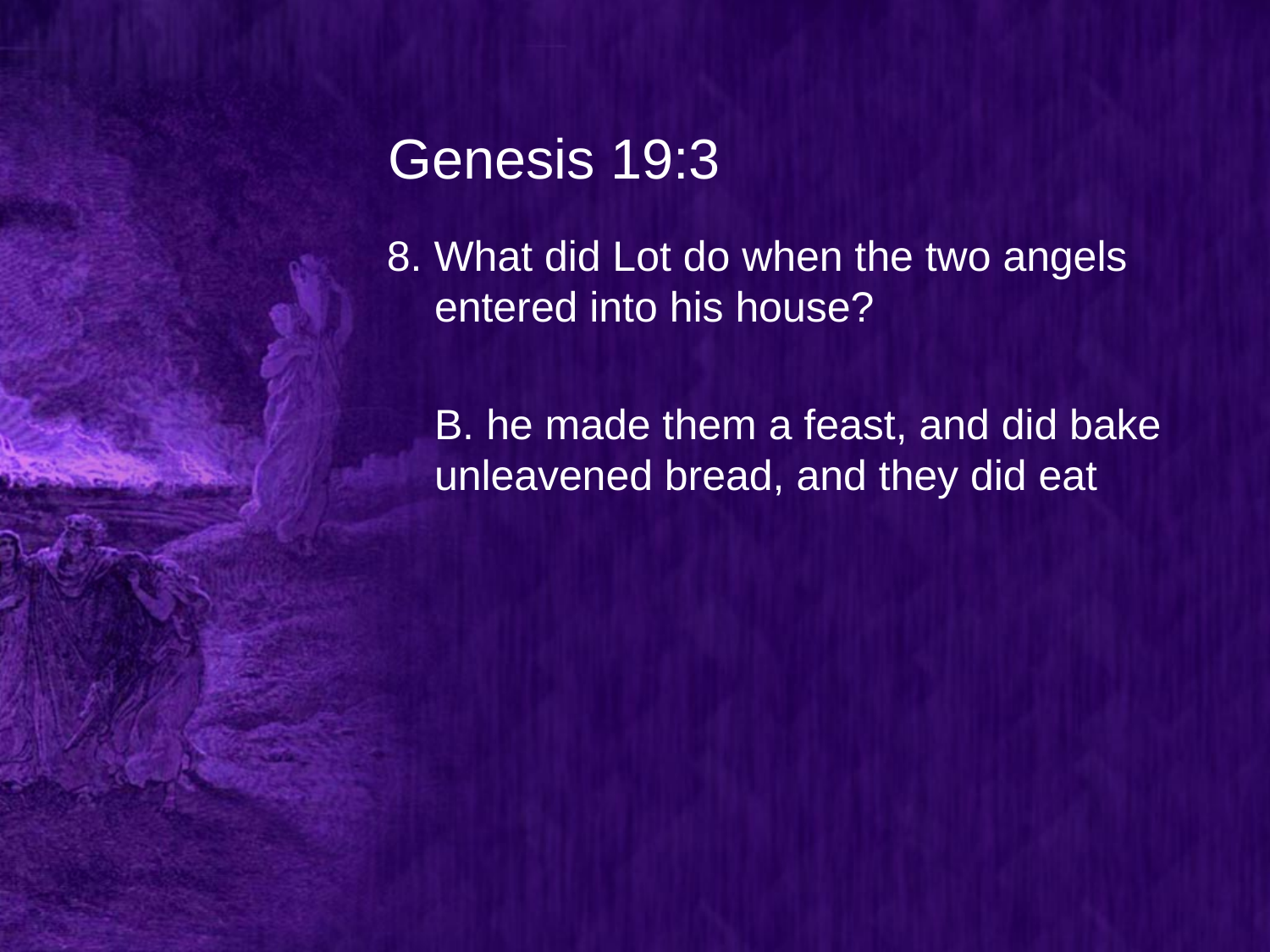

# Genesis 19:3
8. What did Lot do when the two angels entered into his house?

	B. he made them a feast, and did bake unleavened bread, and they did eat